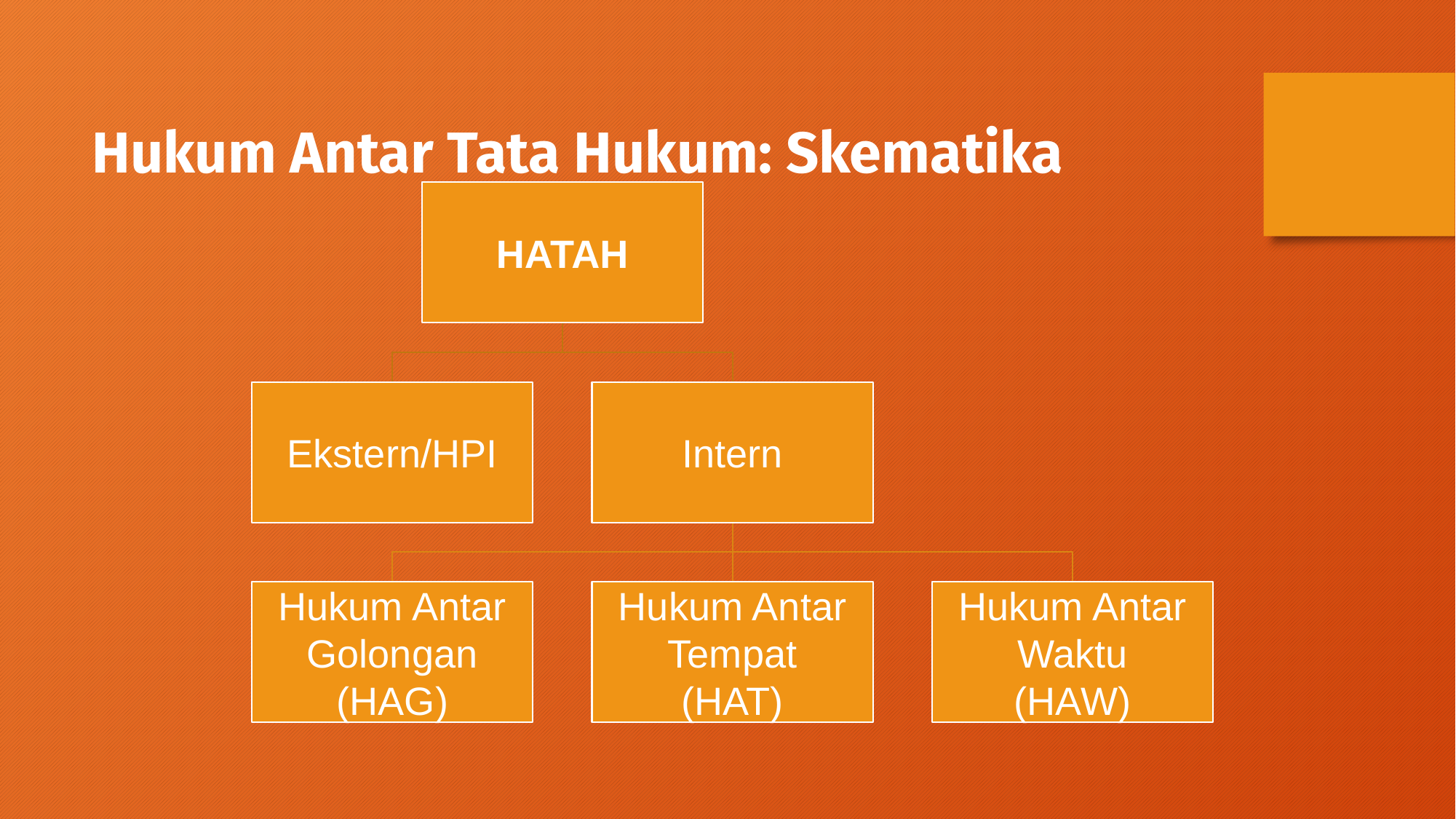

Hukum Antar Tata Hukum: Skematika
HATAH
Ekstern/HPI
Intern
Hukum Antar Golongan
(HAG)
Hukum Antar Tempat
(HAT)
Hukum Antar Waktu
(HAW)